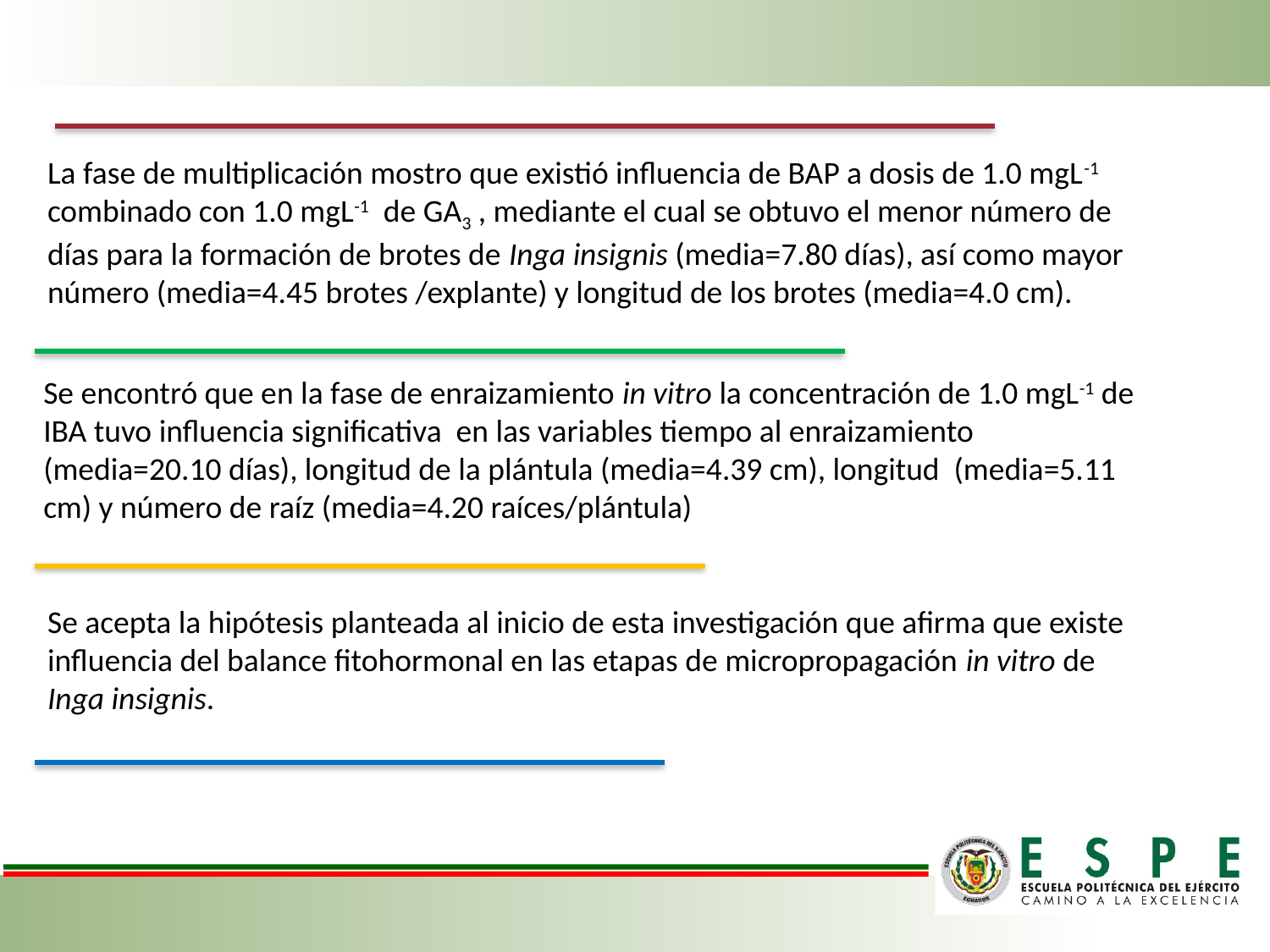

La fase de multiplicación mostro que existió influencia de BAP a dosis de 1.0 mgL-1 combinado con 1.0 mgL-1  de GA3 , mediante el cual se obtuvo el menor número de días para la formación de brotes de Inga insignis (media=7.80 días), así como mayor número (media=4.45 brotes /explante) y longitud de los brotes (media=4.0 cm).

Se encontró que en la fase de enraizamiento in vitro la concentración de 1.0 mgL-1 de IBA tuvo influencia significativa  en las variables tiempo al enraizamiento (media=20.10 días), longitud de la plántula (media=4.39 cm), longitud  (media=5.11 cm) y número de raíz (media=4.20 raíces/plántula)
Se acepta la hipótesis planteada al inicio de esta investigación que afirma que existe influencia del balance fitohormonal en las etapas de micropropagación in vitro de Inga insignis.